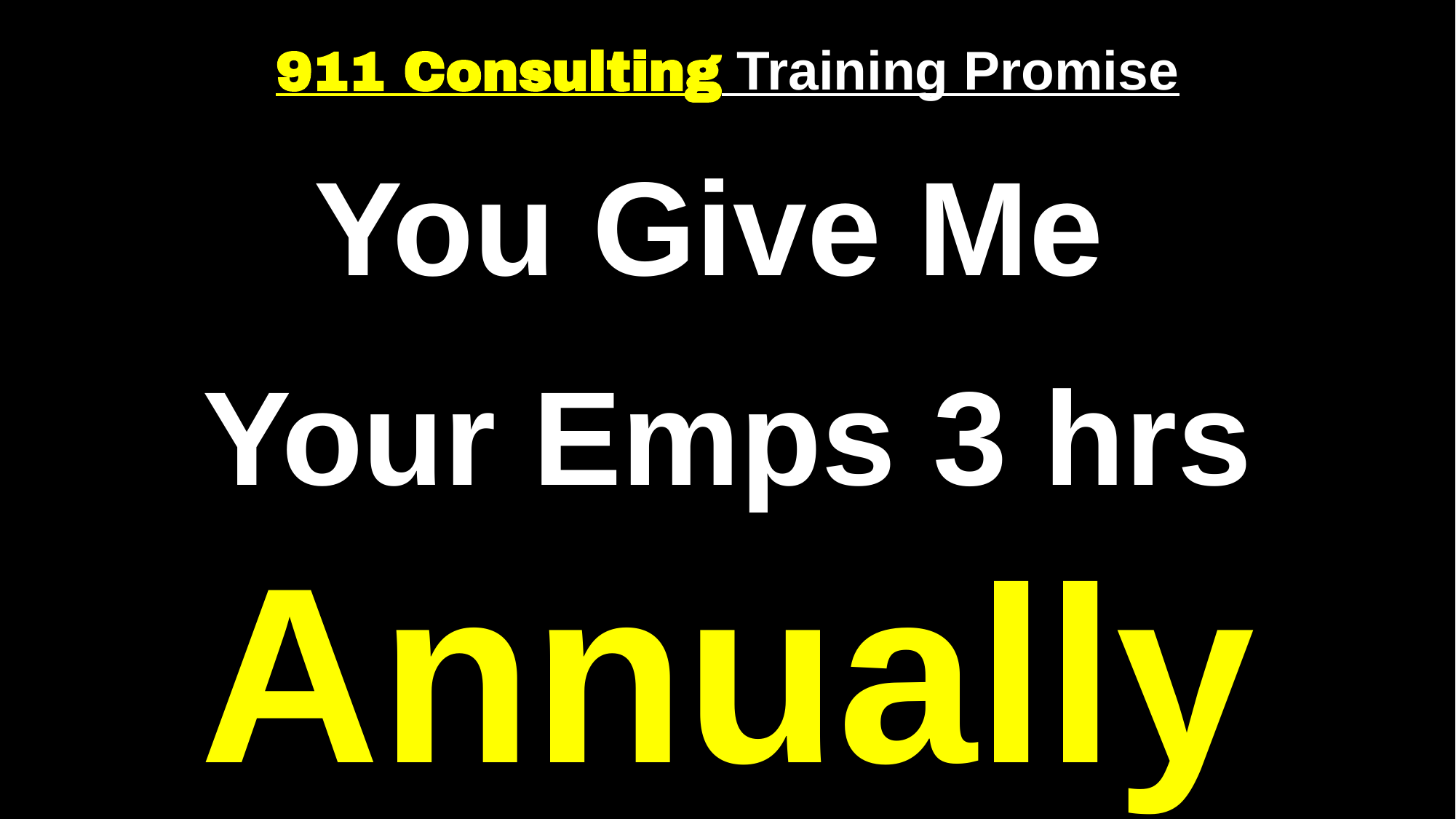

# 911 Consulting Training Promise
You Give Me
Your Emps 3 hrs Annually